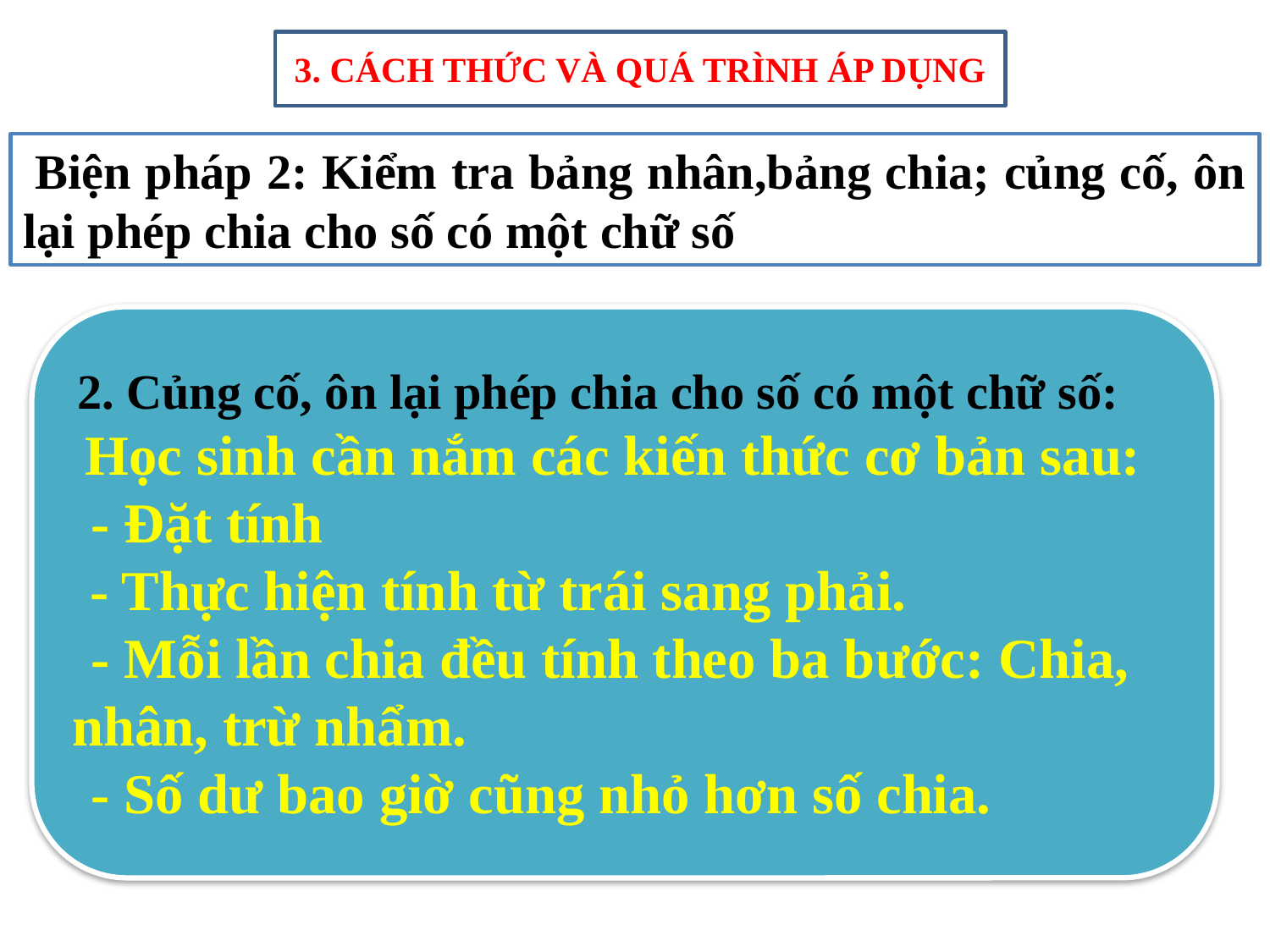

3. CÁCH THỨC VÀ QUÁ TRÌNH ÁP DỤNG

 Biện pháp 2: Kiểm tra bảng nhân,bảng chia; củng cố, ôn lại phép chia cho số có một chữ số
2. Củng cố, ôn lại phép chia cho số có một chữ số:
 Học sinh cần nắm các kiến thức cơ bản sau:
 - Đặt tính
 - Thực hiện tính từ trái sang phải.
 - Mỗi lần chia đều tính theo ba bước: Chia, nhân, trừ nhẩm.
 - Số dư bao giờ cũng nhỏ hơn số chia.